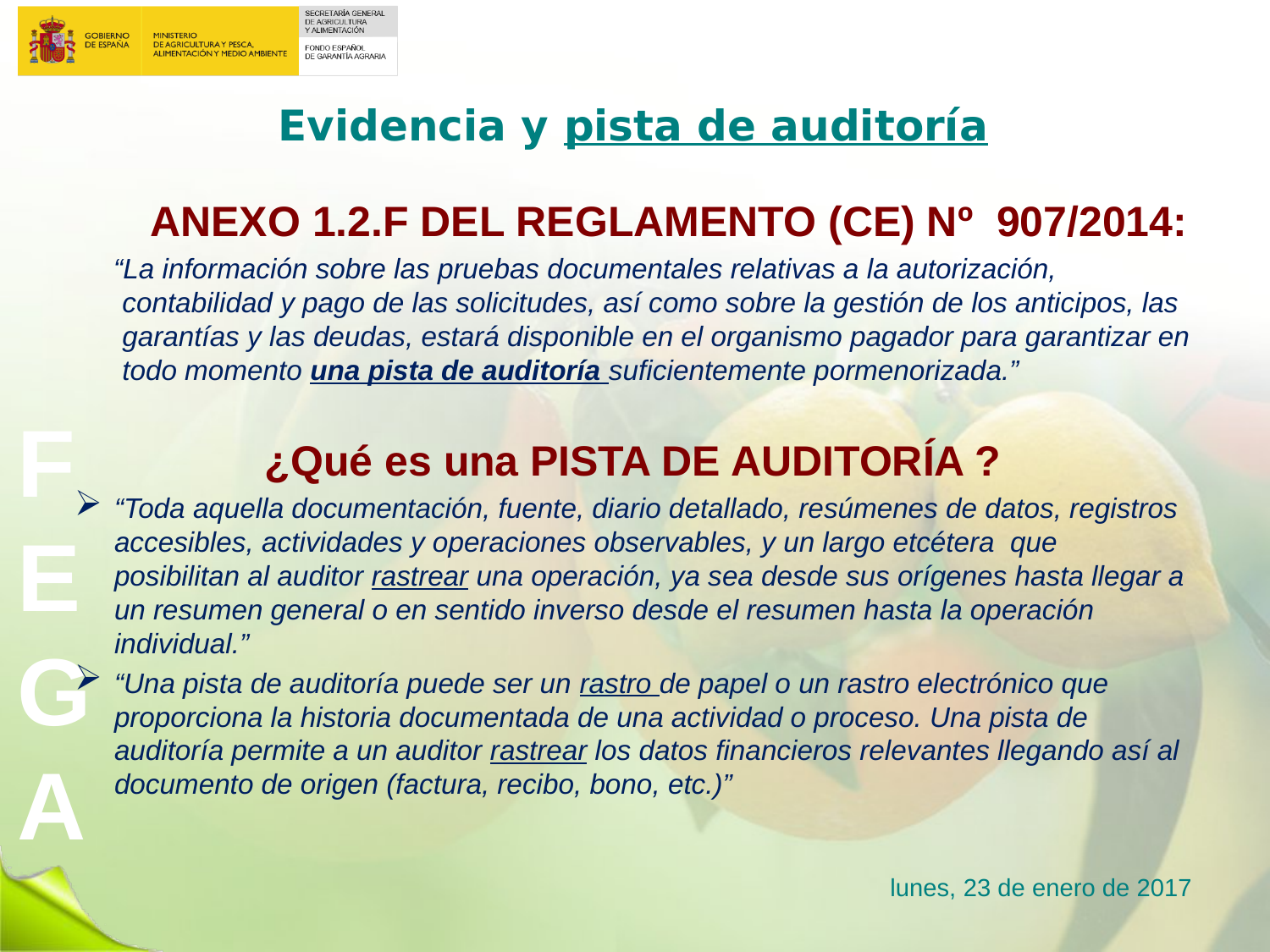

# Evidencia y pista de auditoría

      ANEXO 1.2.F DEL REGLAMENTO (CE) Nº  907/2014:
     “La información sobre las pruebas documentales relativas a la autorización, contabilidad y pago de las solicitudes, así como sobre la gestión de los anticipos, las garantías y las deudas, estará disponible en el organismo pagador para garantizar en todo momento una pista de auditoría suficientemente pormenorizada.”

¿Qué es una PISTA DE AUDITORÍA ?
“Toda aquella documentación, fuente, diario detallado, resúmenes de datos, registros accesibles, actividades y operaciones observables, y un largo etcétera  que posibilitan al auditor rastrear una operación, ya sea desde sus orígenes hasta llegar a un resumen general o en sentido inverso desde el resumen hasta la operación individual.”
“Una pista de auditoría puede ser un rastro de papel o un rastro electrónico que proporciona la historia documentada de una actividad o proceso. Una pista de auditoría permite a un auditor rastrear los datos financieros relevantes llegando así al documento de origen (factura, recibo, bono, etc.)”

lunes, 23 de enero de 2017